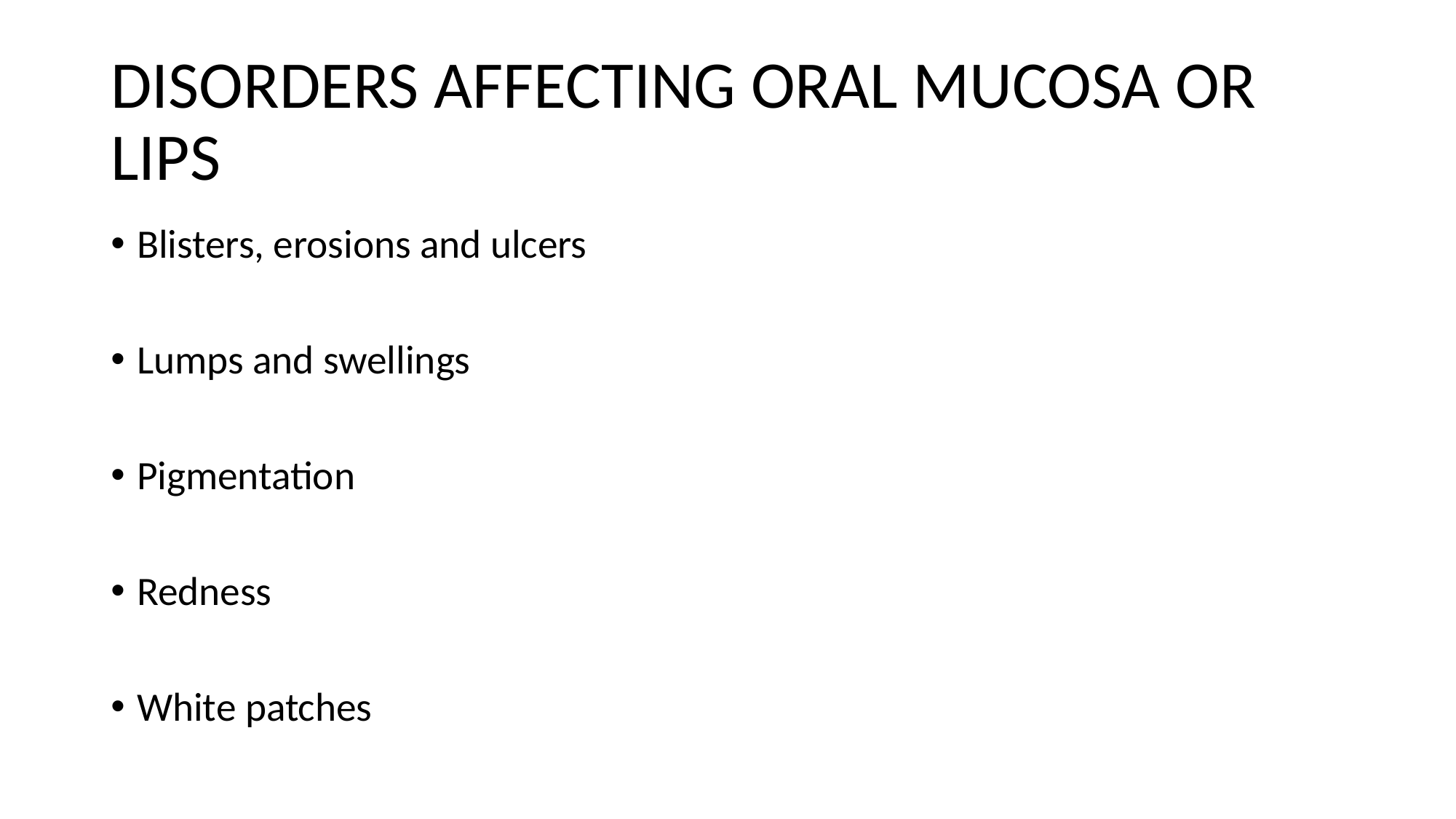

# DISORDERS AFFECTING ORAL MUCOSA OR LIPS
Blisters, erosions and ulcers

Lumps and swellings

Pigmentation

Redness

White patches